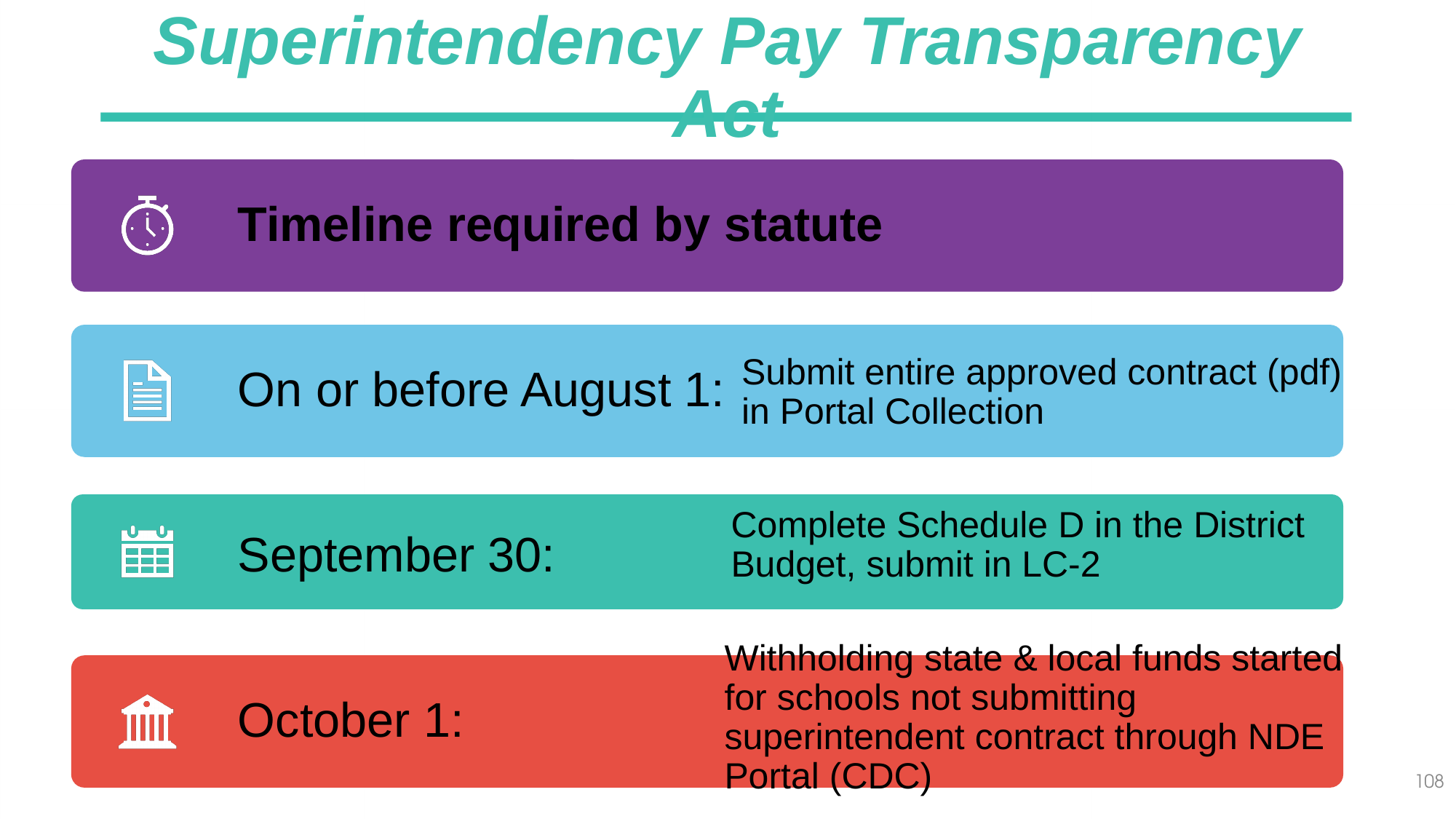

# Superintendency Pay Transparency Act
T
Timeline required by statute
On or before August 1:
Submit entire approved contract (pdf) in Portal Collection
September 30:
Complete Schedule D in the District Budget, submit in LC-2
October 1:
Withholding state & local funds started for schools not submitting superintendent contract through NDE Portal (CDC)
108